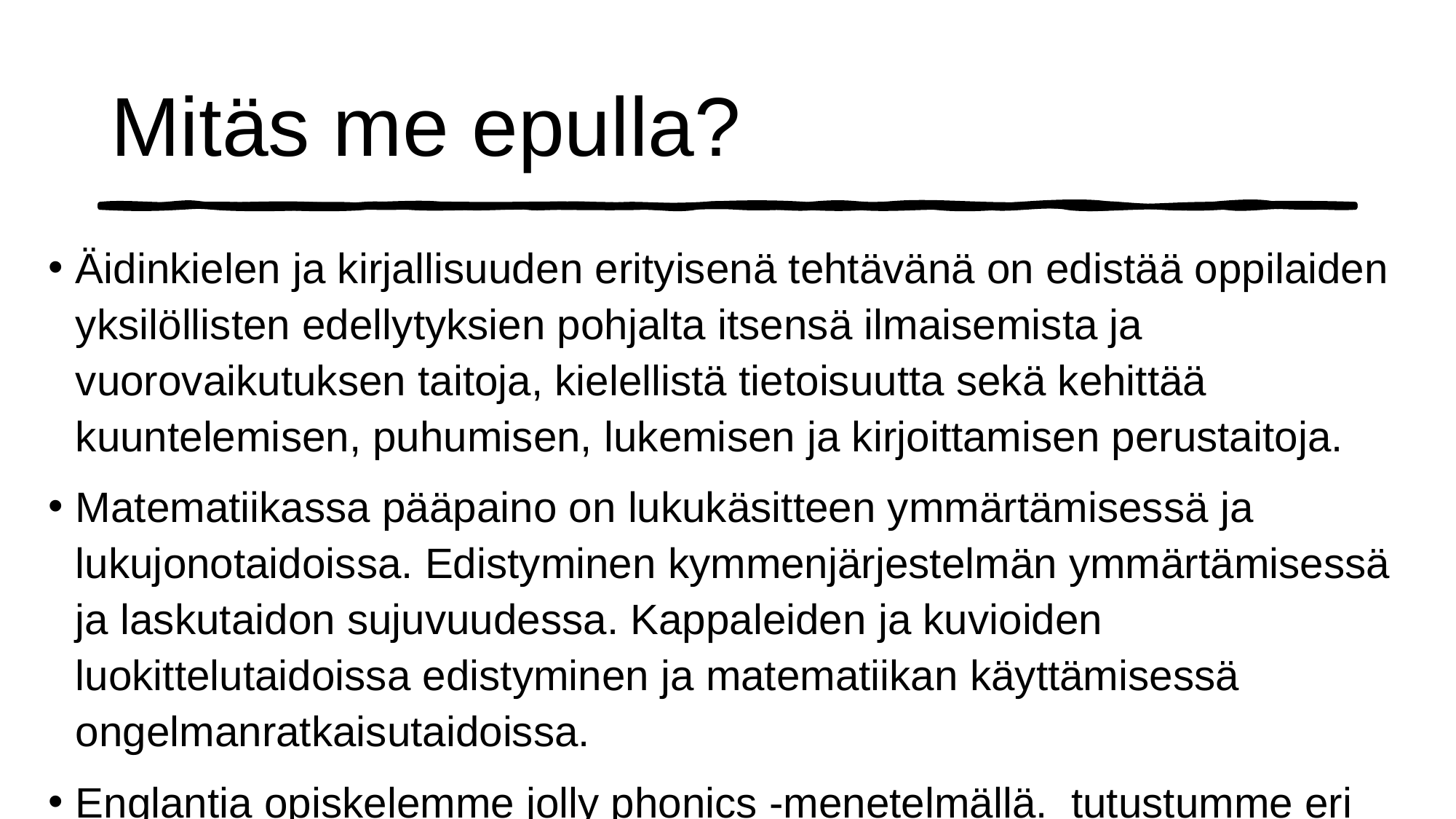

# Mitäs me epulla?
Äidinkielen ja kirjallisuuden erityisenä tehtävänä on edistää oppilaiden yksilöllisten edellytyksien pohjalta itsensä ilmaisemista ja vuorovaikutuksen taitoja, kielellistä tietoisuutta sekä kehittää kuuntelemisen, puhumisen, lukemisen ja kirjoittamisen perustaitoja.
Matematiikassa pääpaino on lukukäsitteen ymmärtämisessä ja lukujonotaidoissa. Edistyminen kymmenjärjestelmän ymmärtämisessä ja laskutaidon sujuvuudessa. Kappaleiden ja kuvioiden luokittelutaidoissa edistyminen ja matematiikan käyttämisessä ongelmanratkaisutaidoissa.
Englantia opiskelemme jolly phonics -menetelmällä.  tutustumme eri äänteisiin äänne kerrallaan.
Pääpaino positiivisissa oppimiskokemuksissa sekä kannustavassa palautteessa.